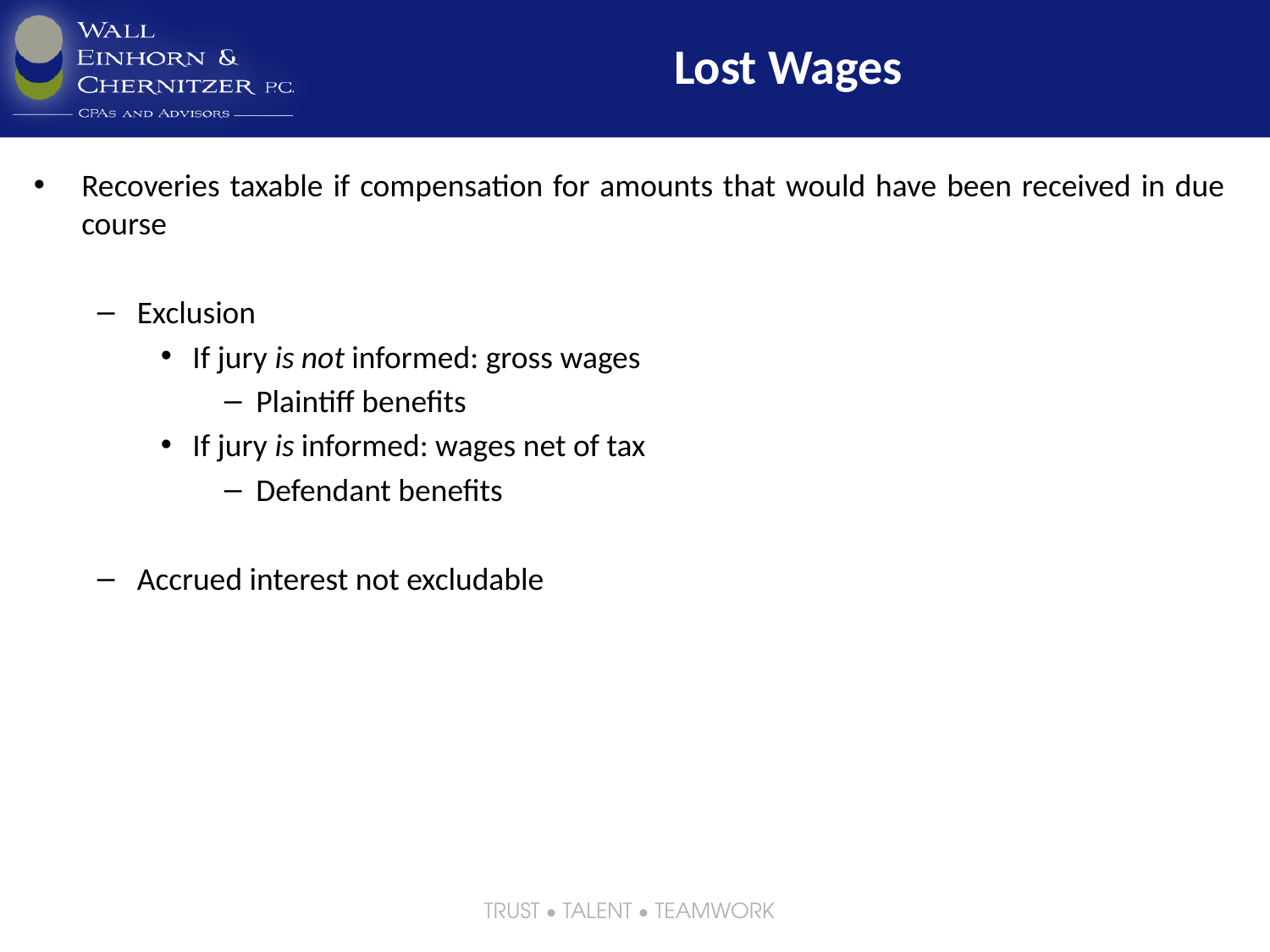

# Lost Wages
Recoveries taxable if compensation for amounts that would have been received in due course

Exclusion
If jury is not informed: gross wages
Plaintiff benefits
If jury is informed: wages net of tax
Defendant benefits

Accrued interest not excludable

TRUST ∙ TALENT ∙ TEAMWORK